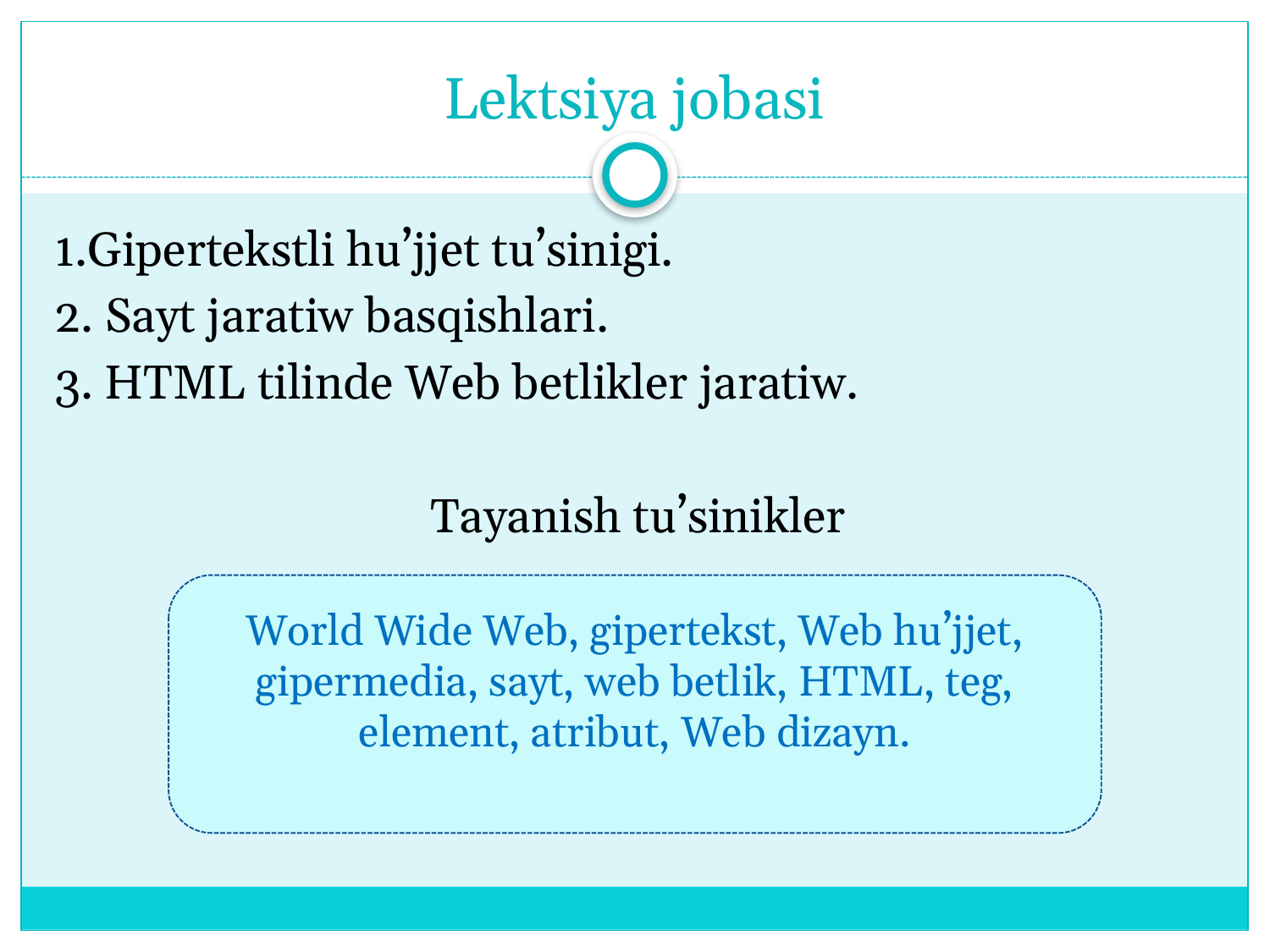

# Lektsiya jobasi
1.Gipertekstli hu’jjet tu’sinigi.
2. Sayt jaratiw basqishlari.
3. HTML tilinde Web betlikler jaratiw.

 Tayanish tu’sinikler

World Wide Web, gipertekst, Web hu’jjet, gipermedia, sayt, web betlik, HTML, teg, element, atribut, Web dizayn.